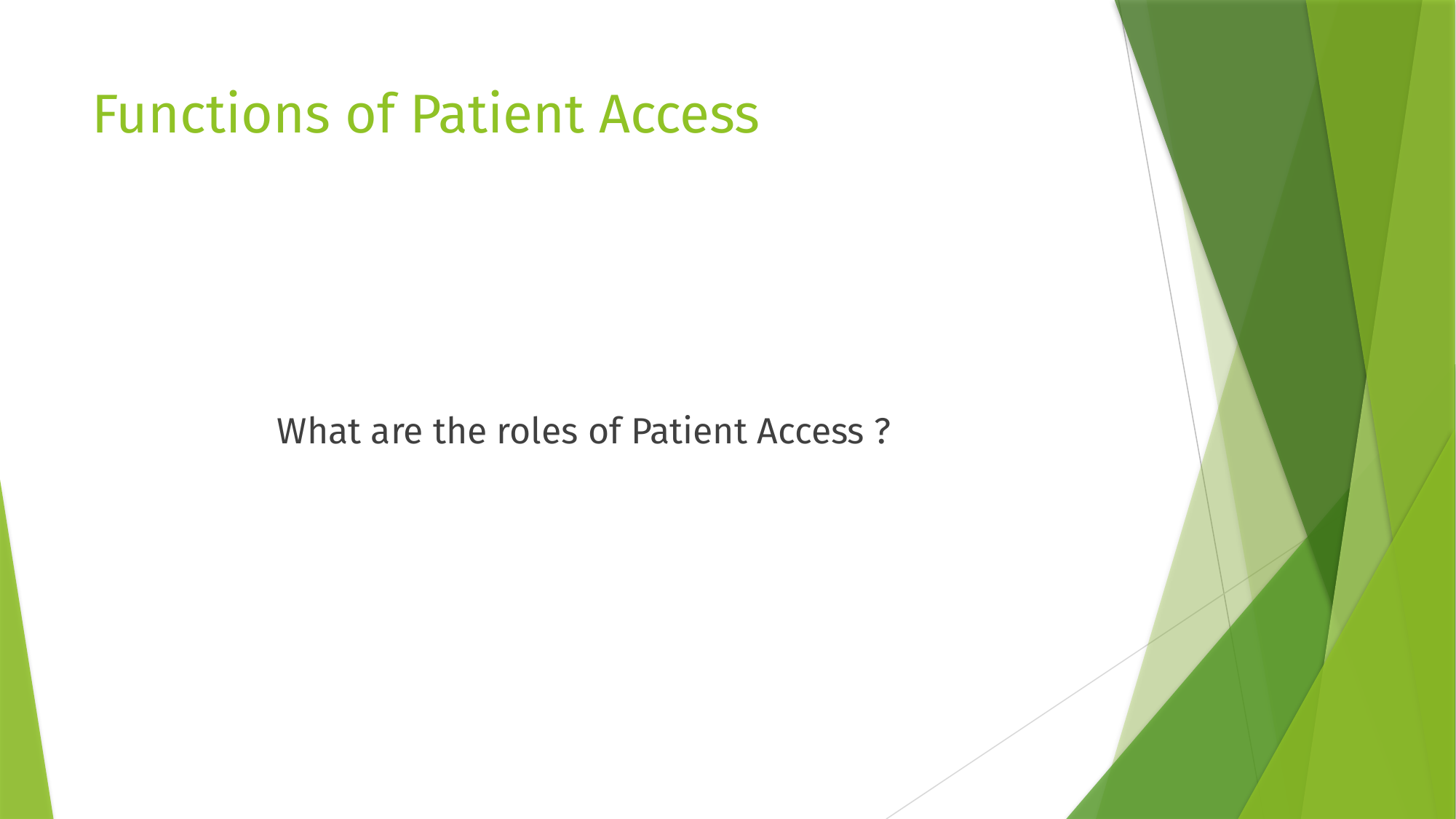

# Functions of Patient Access

What are the roles of Patient Access ?